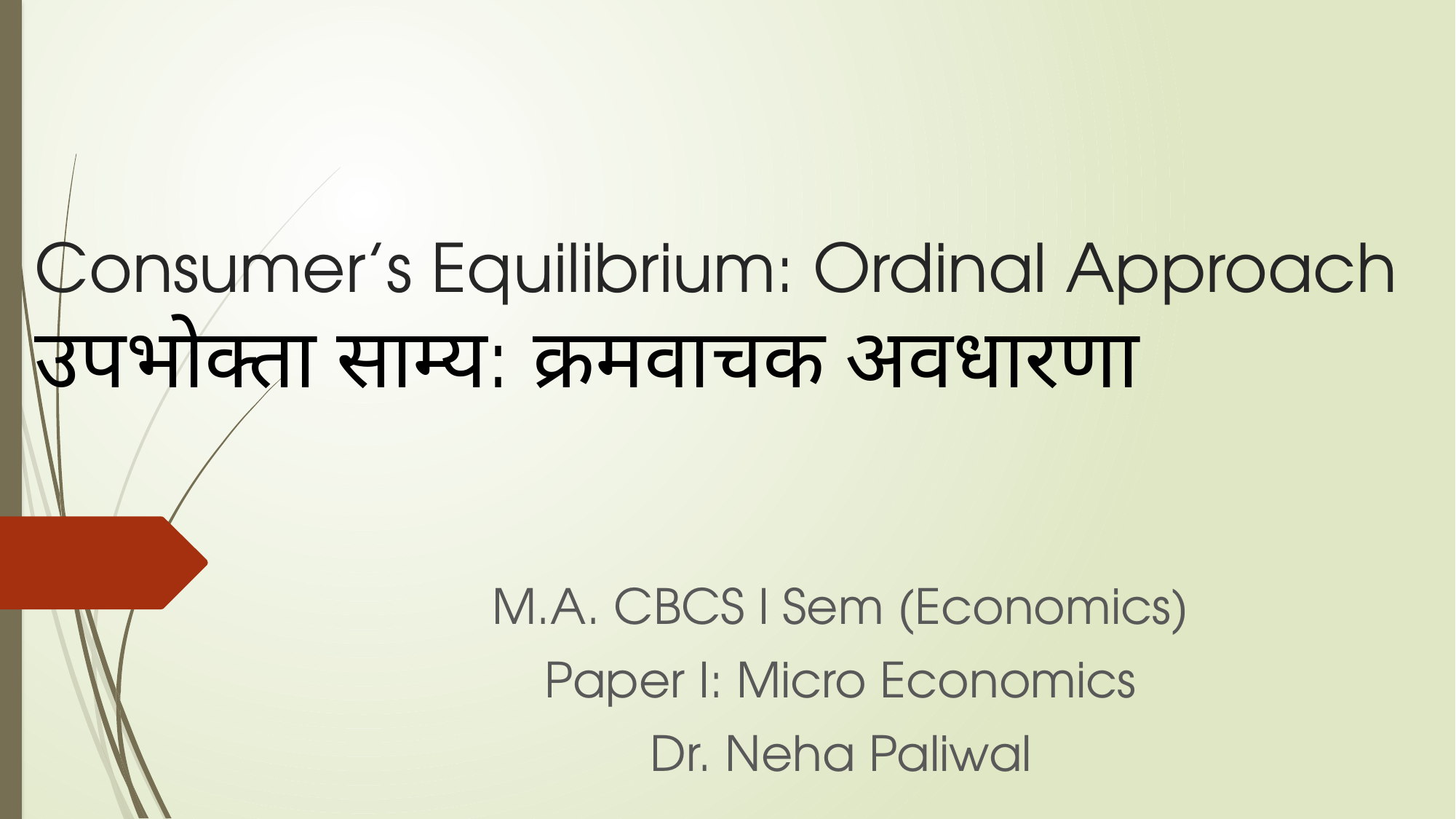

# Consumer’s Equilibrium: Ordinal Approach उपभोक्ता साम्य: क्रमवाचक अवधारणा
M.A. CBCS I Sem (Economics)
Paper I: Micro Economics
Dr. Neha Paliwal